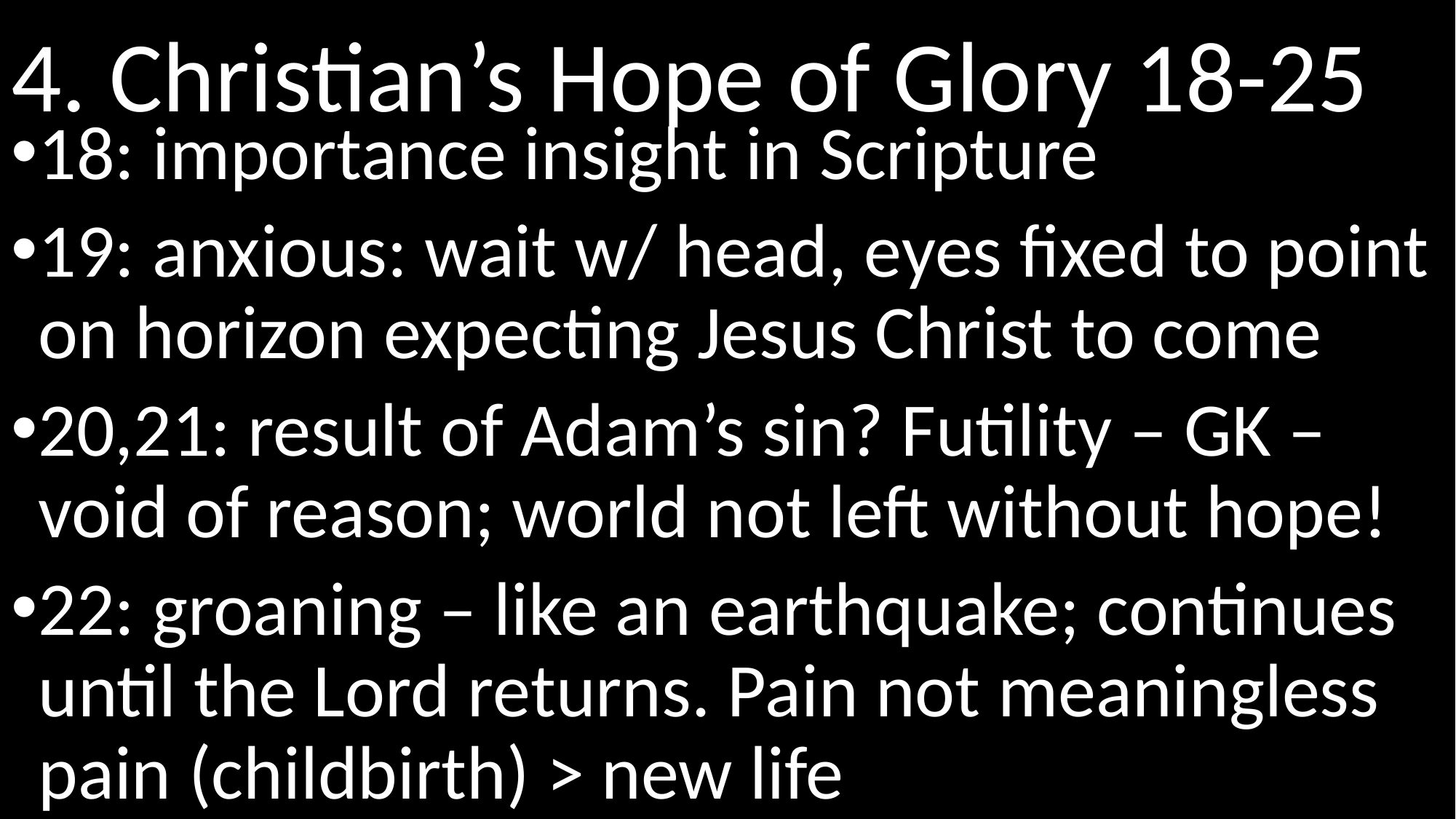

# 4. Christian’s Hope of Glory 18-25
18: importance insight in Scripture
19: anxious: wait w/ head, eyes fixed to point on horizon expecting Jesus Christ to come
20,21: result of Adam’s sin? Futility – GK – void of reason; world not left without hope!
22: groaning – like an earthquake; continues until the Lord returns. Pain not meaningless pain (childbirth) > new life